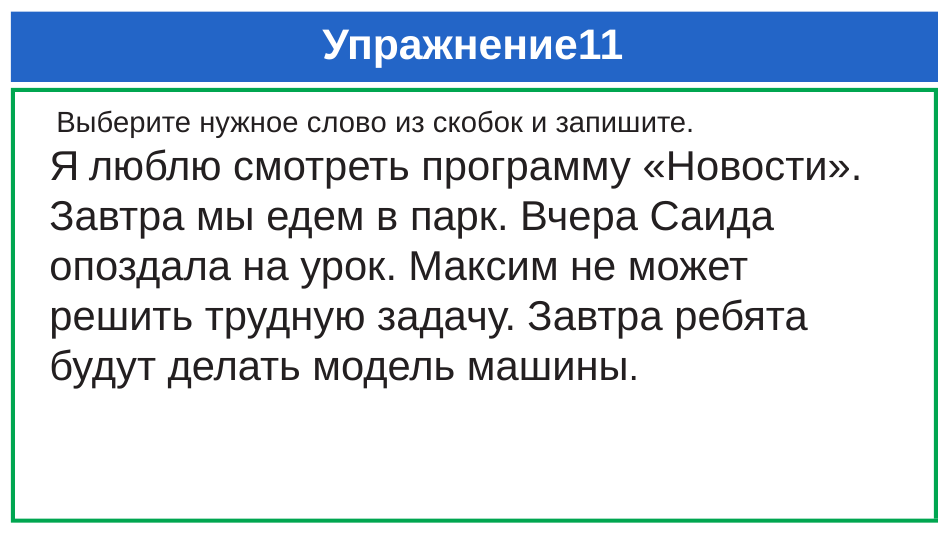

# Упражнение11
 Выберите нужное слово из скобок и запишите.
Я люблю смотреть программу «Новости». Завтра мы едем в парк. Вчера Саида опоздала на урок. Максим не может решить трудную задачу. Завтра ребята будут делать модель машины.